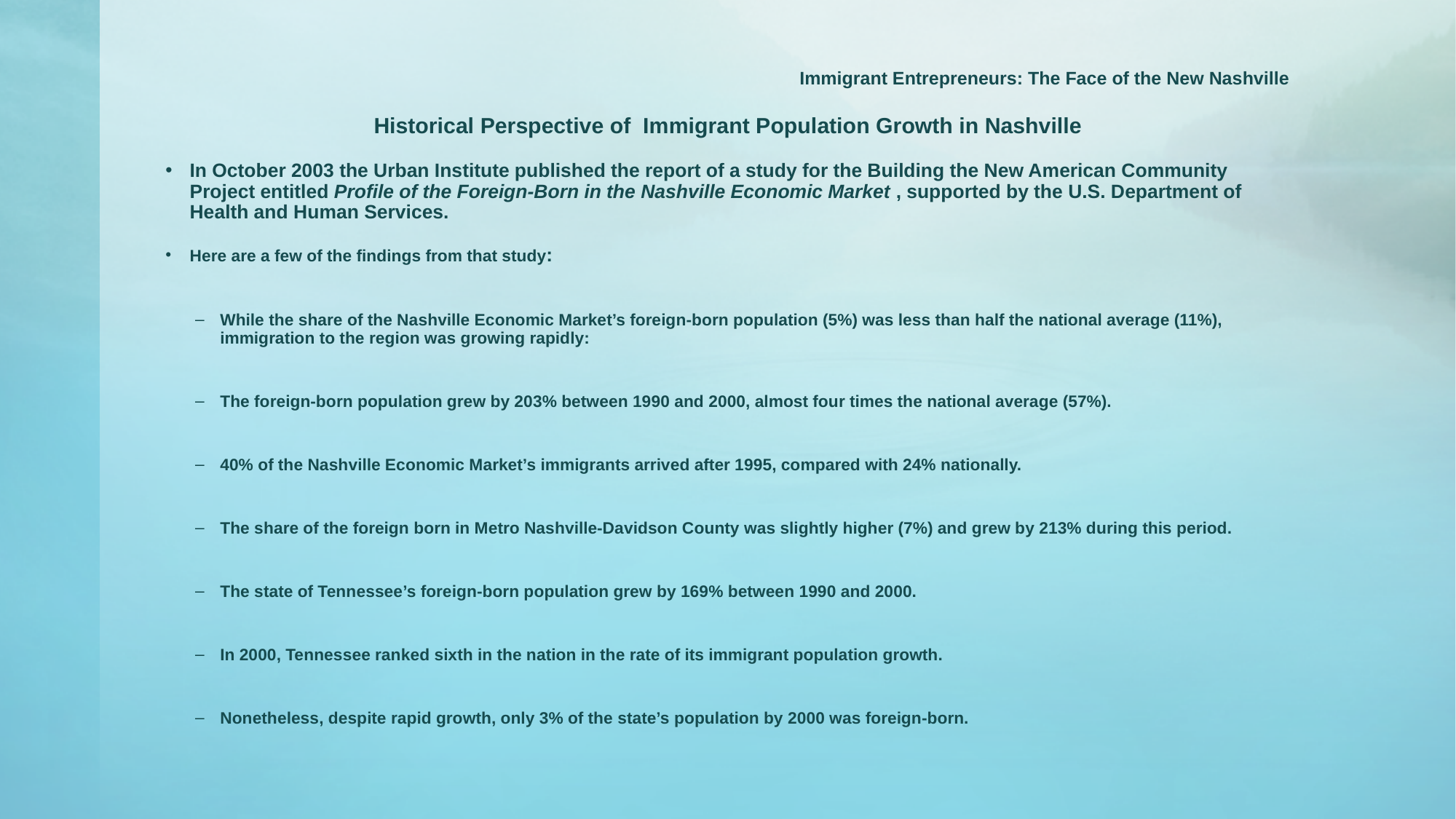

# Immigrant Entrepreneurs: The Face of the New Nashville
Historical Perspective of  Immigrant Population Growth in Nashville
In October 2003 the Urban Institute published the report of a study for the Building the New American Community Project entitled Profile of the Foreign-Born in the Nashville Economic Market , supported by the U.S. Department of Health and Human Services.
Here are a few of the findings from that study:

While the share of the Nashville Economic Market’s foreign-born population (5%) was less than half the national average (11%), immigration to the region was growing rapidly:

The foreign-born population grew by 203% between 1990 and 2000, almost four times the national average (57%).

40% of the Nashville Economic Market’s immigrants arrived after 1995, compared with 24% nationally.

The share of the foreign born in Metro Nashville-Davidson County was slightly higher (7%) and grew by 213% during this period.

The state of Tennessee’s foreign-born population grew by 169% between 1990 and 2000.

In 2000, Tennessee ranked sixth in the nation in the rate of its immigrant population growth.

Nonetheless, despite rapid growth, only 3% of the state’s population by 2000 was foreign-born.